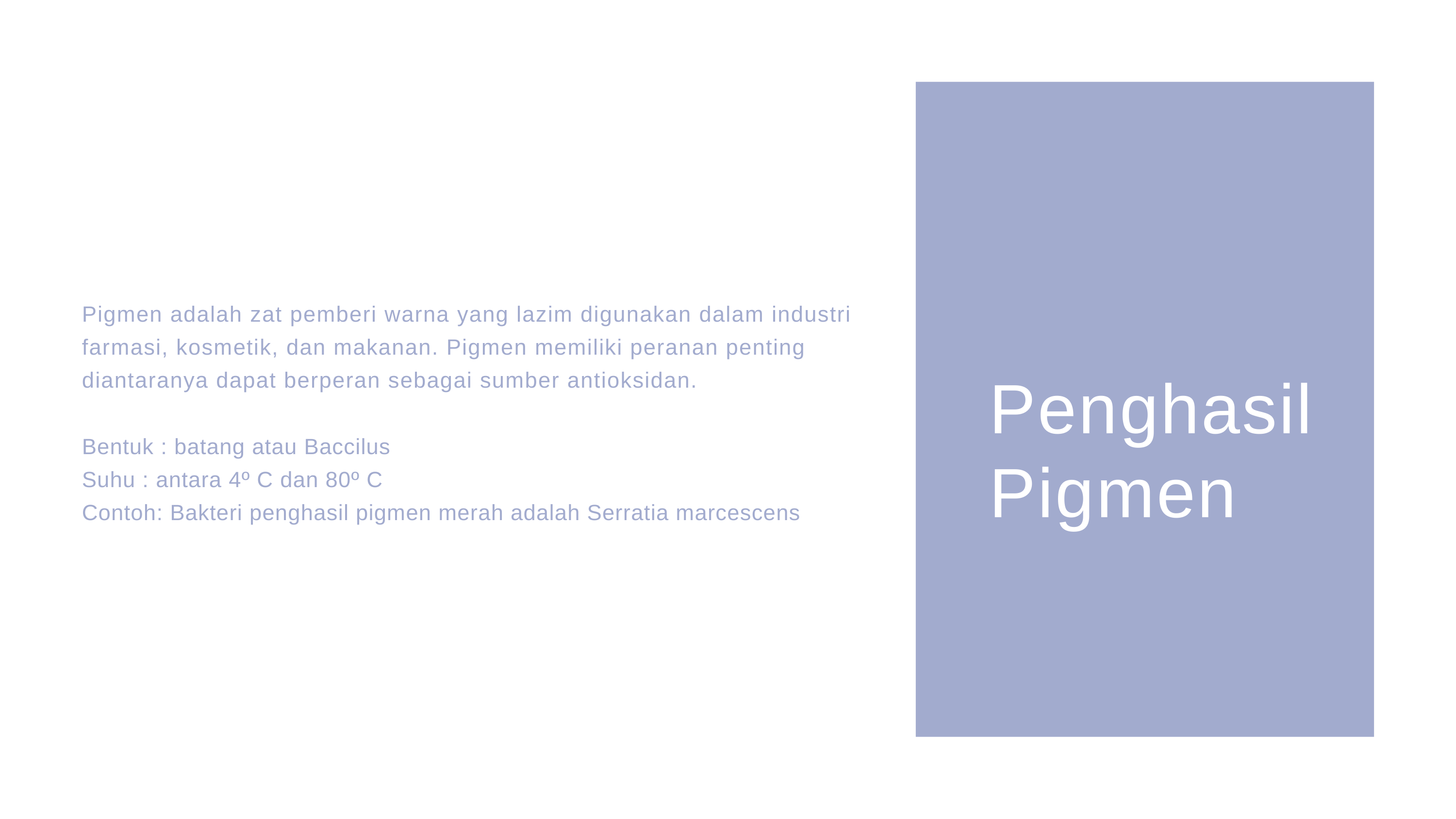

Pigmen adalah zat pemberi warna yang lazim digunakan dalam industri farmasi, kosmetik, dan makanan. Pigmen memiliki peranan penting diantaranya dapat berperan sebagai sumber antioksidan.

Bentuk : batang atau Baccilus
Suhu : antara 4º C dan 80º C
Contoh: Bakteri penghasil pigmen merah adalah Serratia marcescens
Penghasil Pigmen